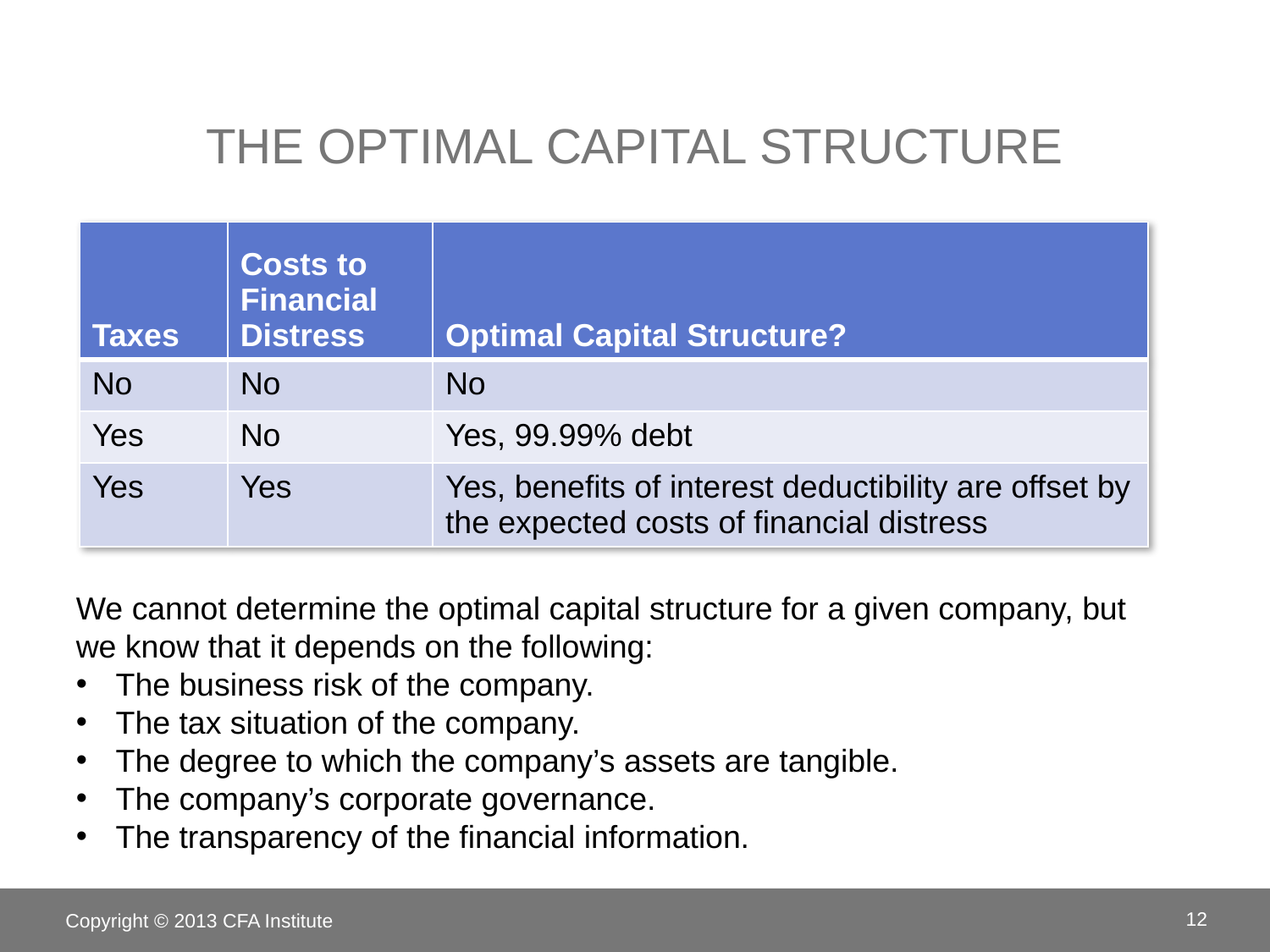

# The Optimal Capital Structure
| Taxes | Costs to Financial Distress | Optimal Capital Structure? |
| --- | --- | --- |
| No | No | No |
| Yes | No | Yes, 99.99% debt |
| Yes | Yes | Yes, benefits of interest deductibility are offset by the expected costs of financial distress |
We cannot determine the optimal capital structure for a given company, but we know that it depends on the following:
The business risk of the company.
The tax situation of the company.
The degree to which the company’s assets are tangible.
The company’s corporate governance.
The transparency of the financial information.

Copyright © 2013 CFA Institute
12